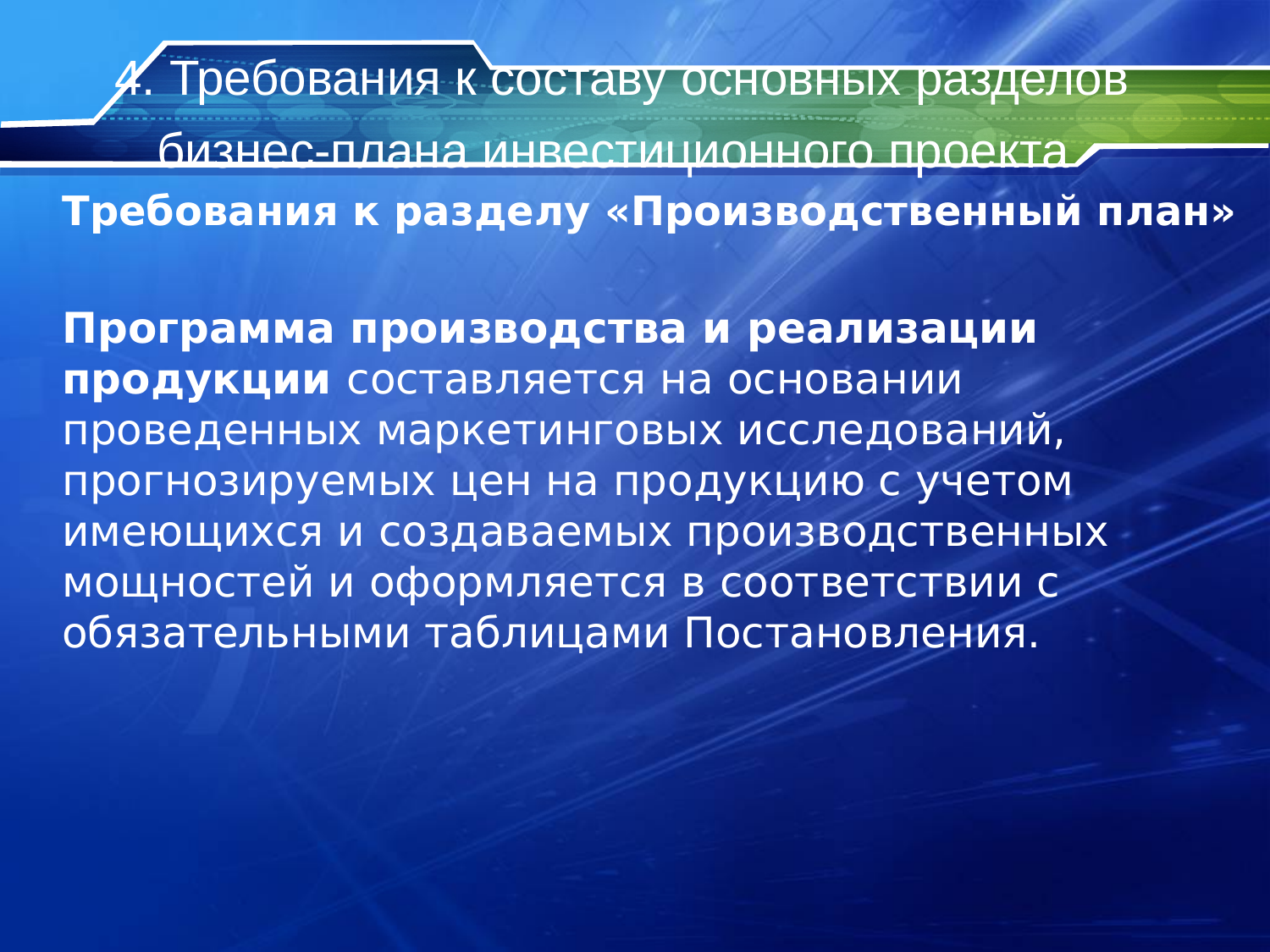

# 4. Требования к составу основных разделов бизнес-плана инвестиционного проекта
Требования к разделу «Производственный план»

Программа производства и реализации продукции составляется на основании проведенных маркетинговых исследований, прогнозируемых цен на продукцию с учетом имеющихся и создаваемых производственных мощностей и оформляется в соответствии с обязательными таблицами Постановления.